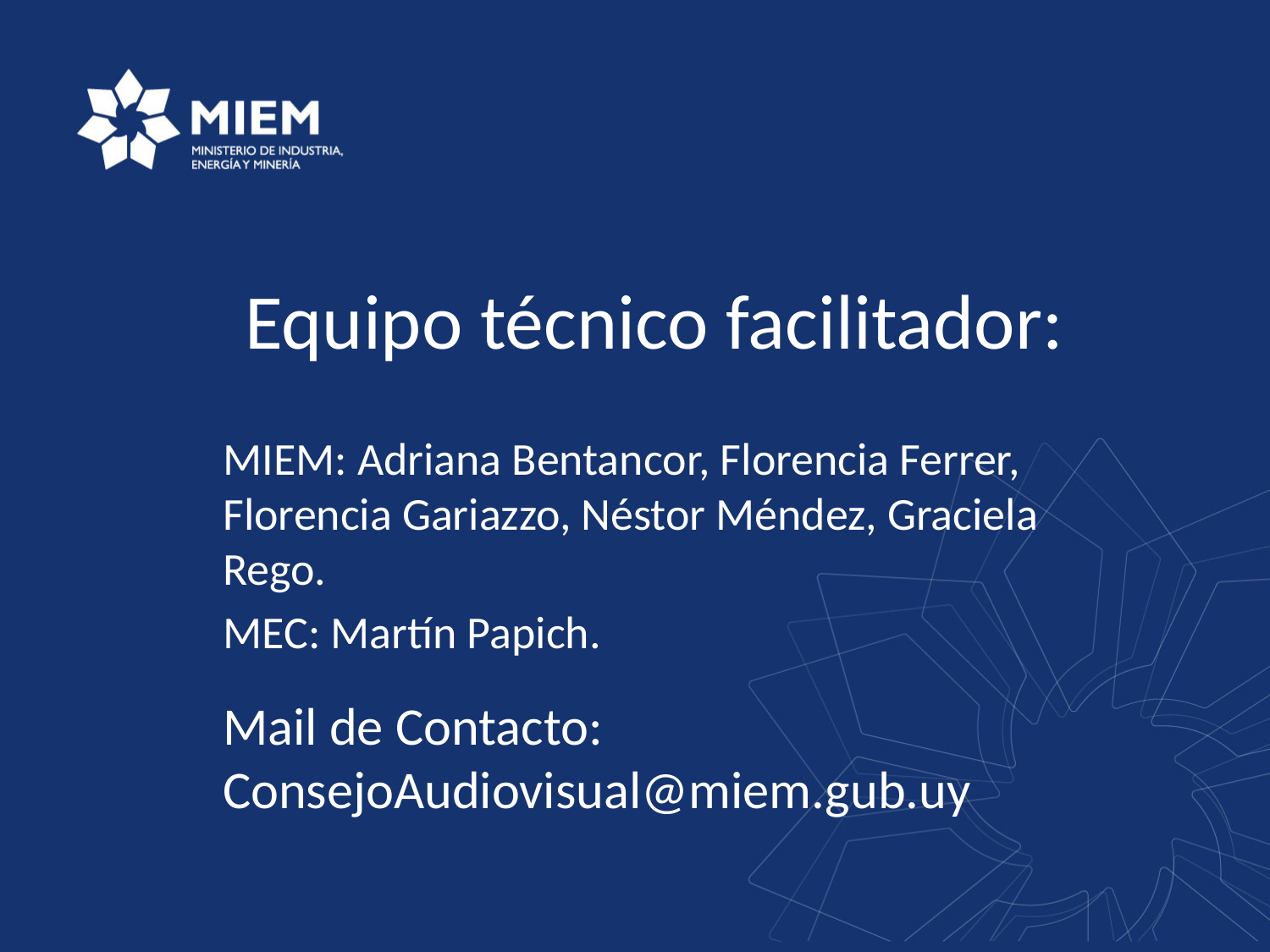

# Equipo técnico facilitador:
MIEM: Adriana Bentancor, Florencia Ferrer, Florencia Gariazzo, Néstor Méndez, Graciela Rego.
MEC: Martín Papich.
Mail de Contacto: ConsejoAudiovisual@miem.gub.uy